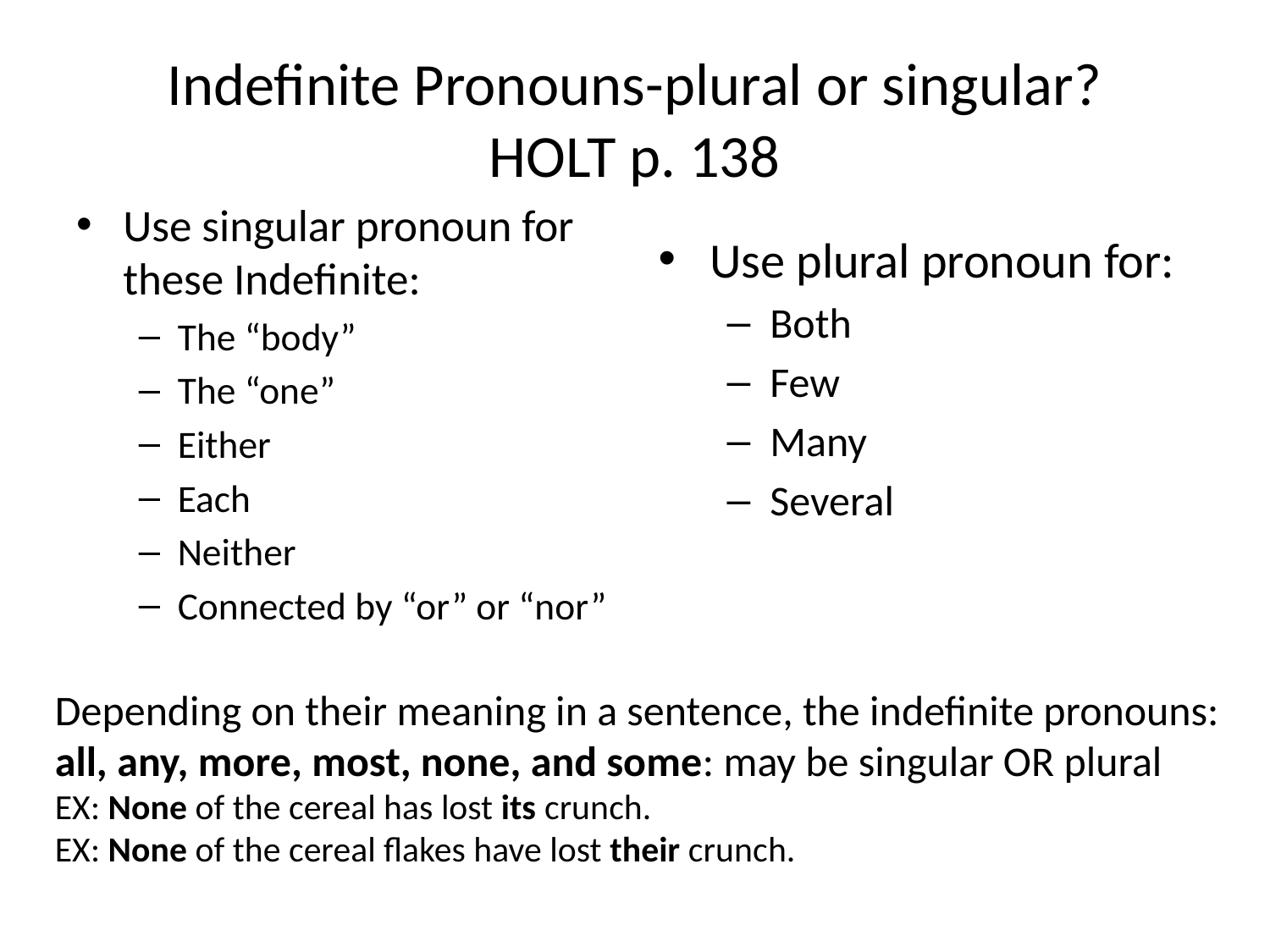

# Indefinite Pronouns-plural or singular? HOLT p. 138
Use singular pronoun for these Indefinite:
The “body”
The “one”
Either
Each
Neither
Connected by “or” or “nor”

Use plural pronoun for:
Both
Few
Many
Several
Depending on their meaning in a sentence, the indefinite pronouns: all, any, more, most, none, and some: may be singular OR plural
EX: None of the cereal has lost its crunch.
EX: None of the cereal flakes have lost their crunch.